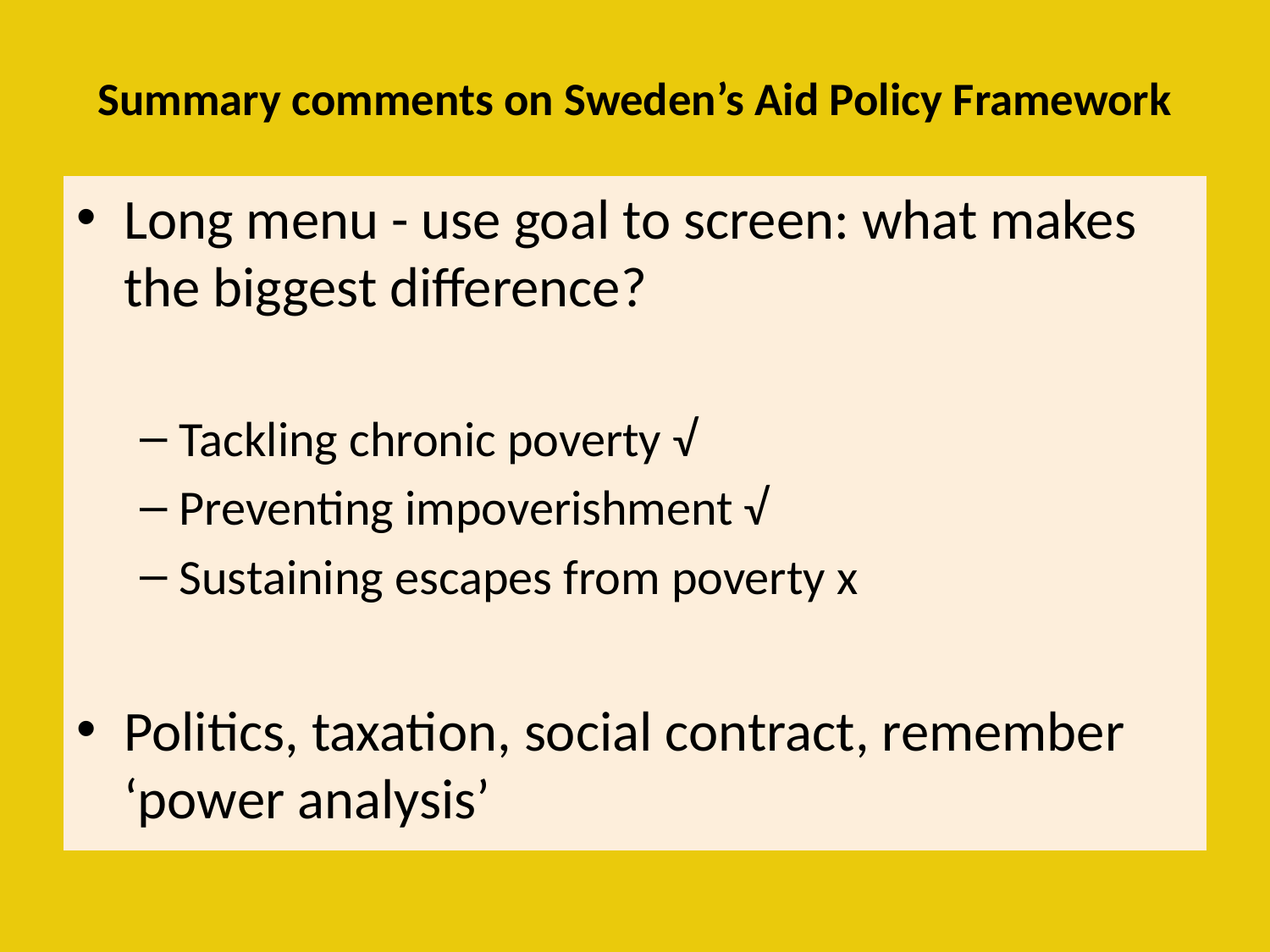

# Summary comments on Sweden’s Aid Policy Framework
Long menu - use goal to screen: what makes the biggest difference?

Tackling chronic poverty √
Preventing impoverishment √
Sustaining escapes from poverty x

Politics, taxation, social contract, remember ‘power analysis’